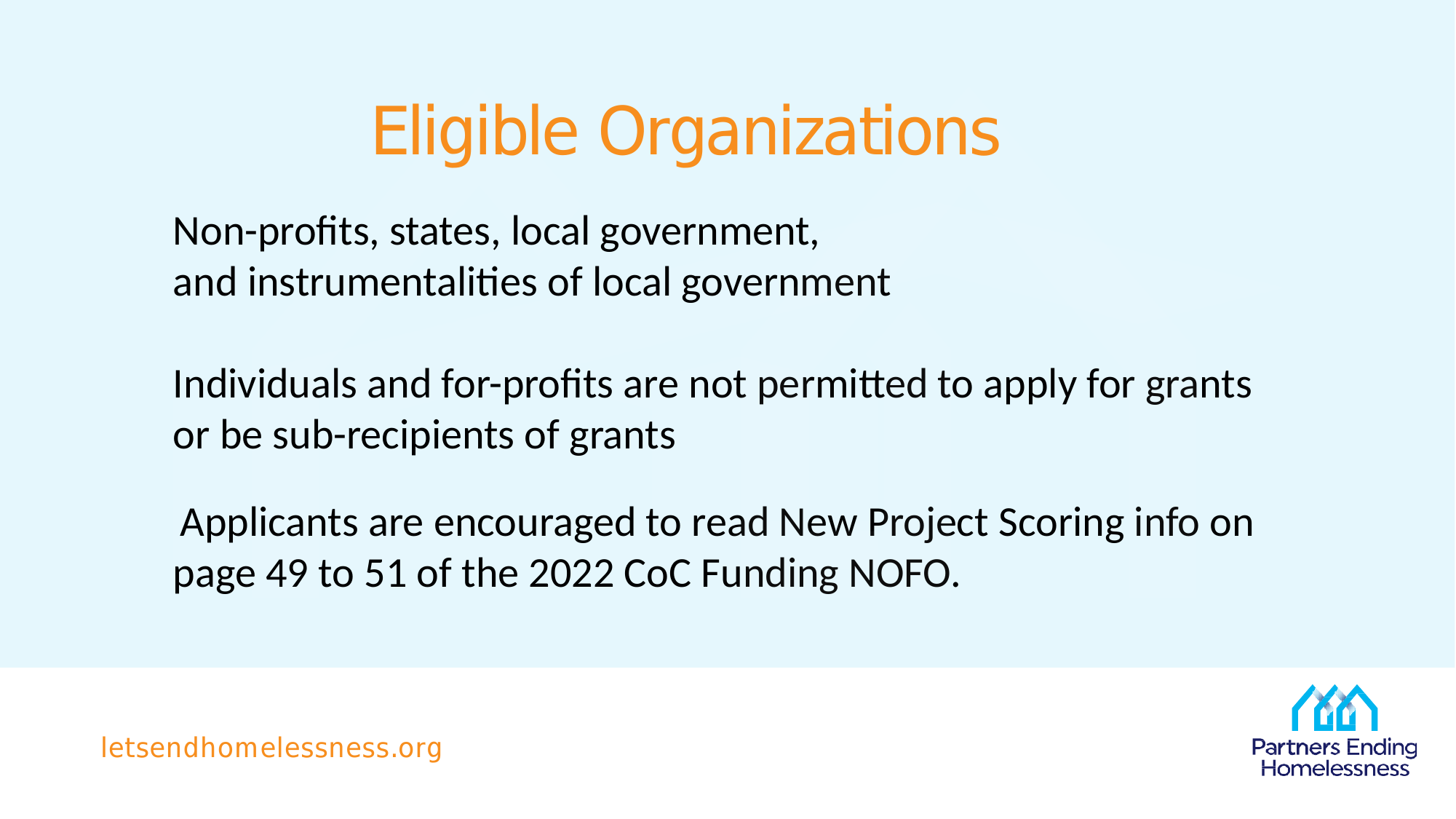

# Eligible Organizations

Non-profits, states, local government,
and instrumentalities of local government

Individuals and for-profits are not permitted to apply for grants or be sub-recipients of grants

 Applicants are encouraged to read New Project Scoring info on page 49 to 51 of the 2022 CoC Funding NOFO.

letsendhomelessness.org